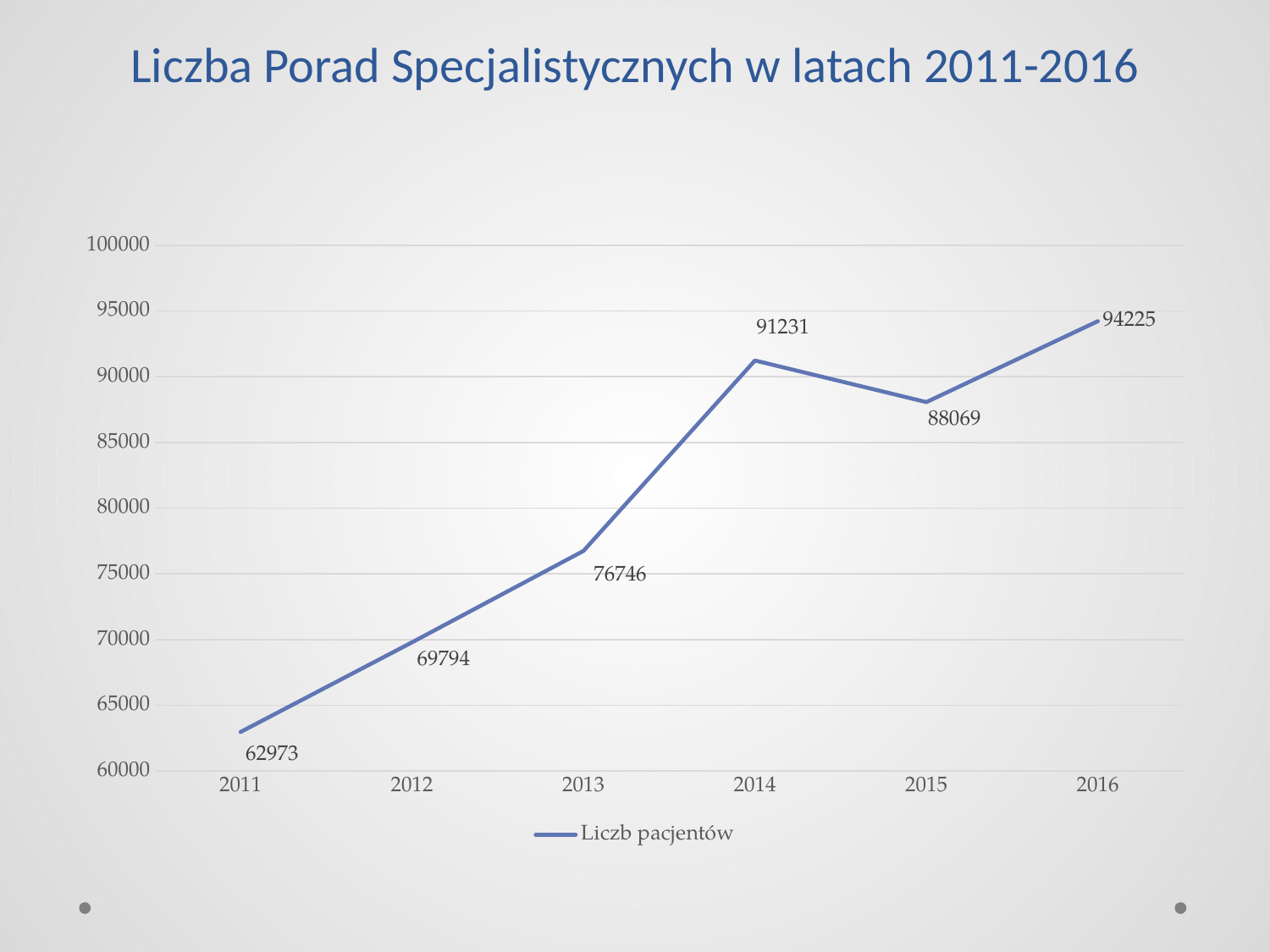

# Liczba Porad Specjalistycznych w latach 2011-2016

### Chart

| Category | Liczb pacjentów |
|---|---|
| 2011 | 62973.0 |
| 2012 | 69794.0 |
| 2013 | 76746.0 |
| 2014 | 91231.0 |
| 2015 | 88069.0 |
| 2016 | 94225.0 |